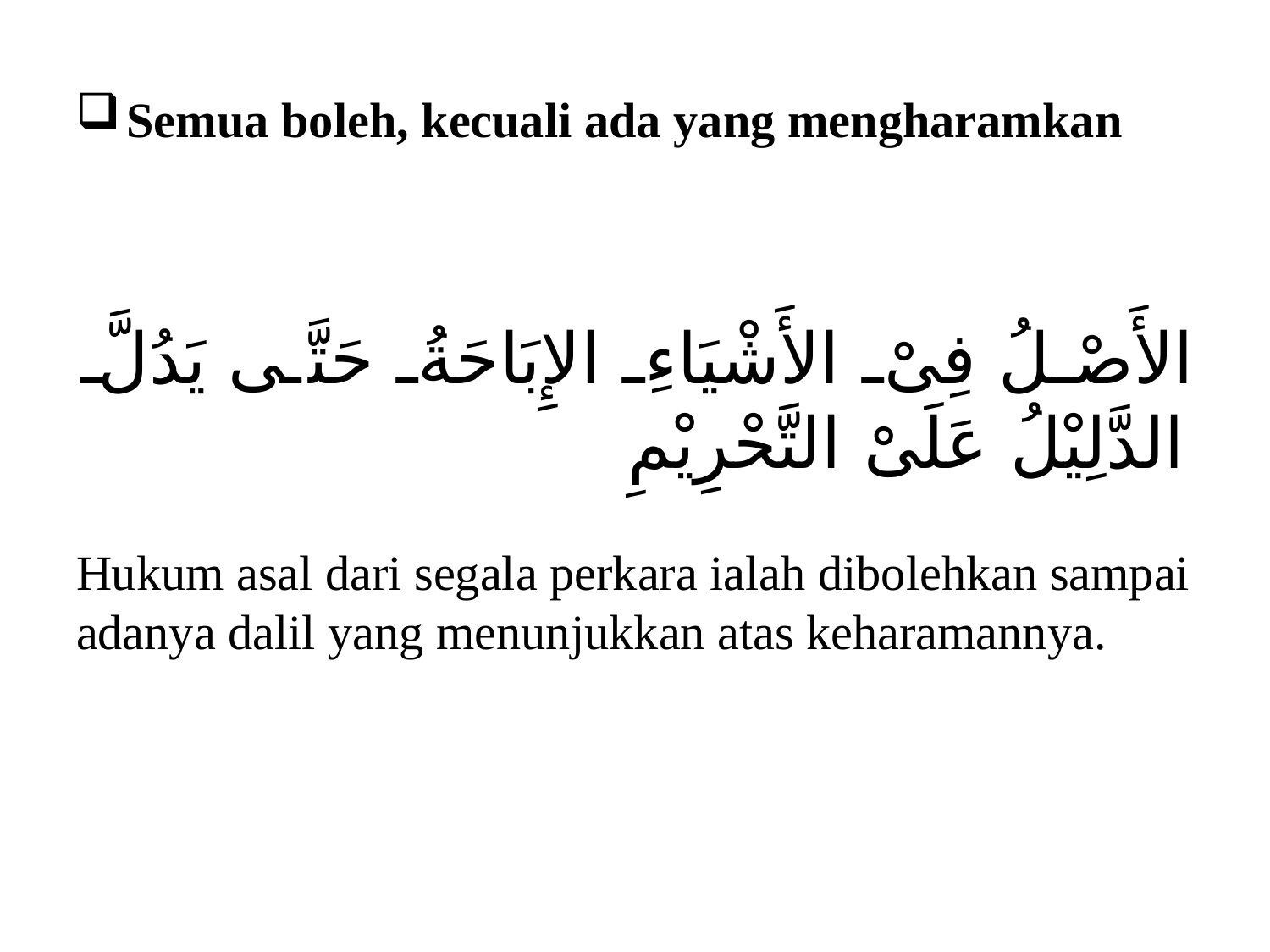

# Semua boleh, kecuali ada yang mengharamkan

الأَصْلُ فِىْ الأَشْيَاءِ الإِبَاحَةُ حَتَّى يَدُلَّ الدَّلِيْلُ عَلَىْ التَّحْرِيْمِ

Hukum asal dari segala perkara ialah dibolehkan sampai adanya dalil yang menunjukkan atas keharamannya.